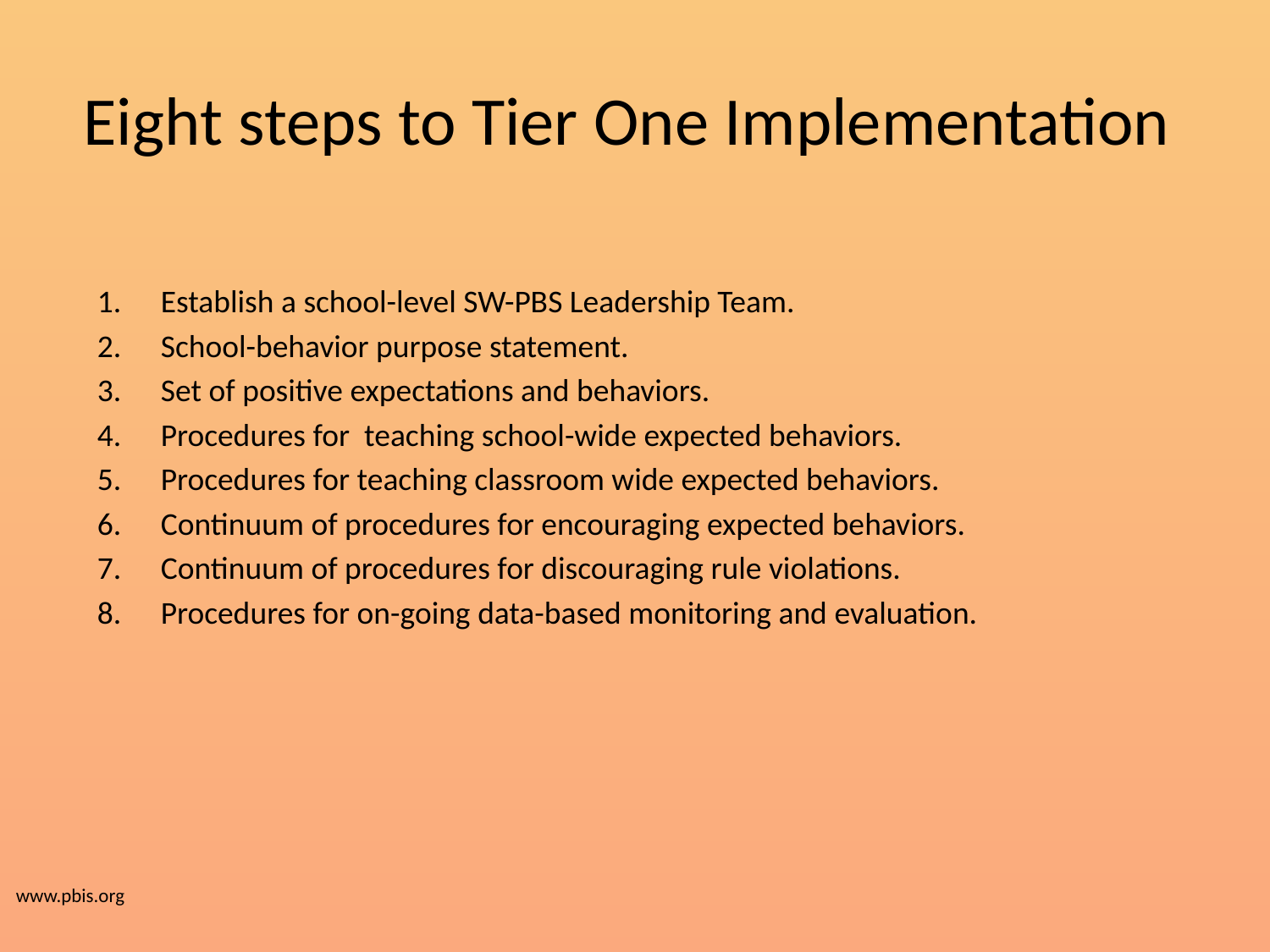

# Eight steps to Tier One Implementation
Establish a school-level SW-PBS Leadership Team.
School-behavior purpose statement.
Set of positive expectations and behaviors.
Procedures for  teaching school-wide expected behaviors.
Procedures for teaching classroom wide expected behaviors.
Continuum of procedures for encouraging expected behaviors.
Continuum of procedures for discouraging rule violations.
Procedures for on-going data-based monitoring and evaluation.

www.pbis.org